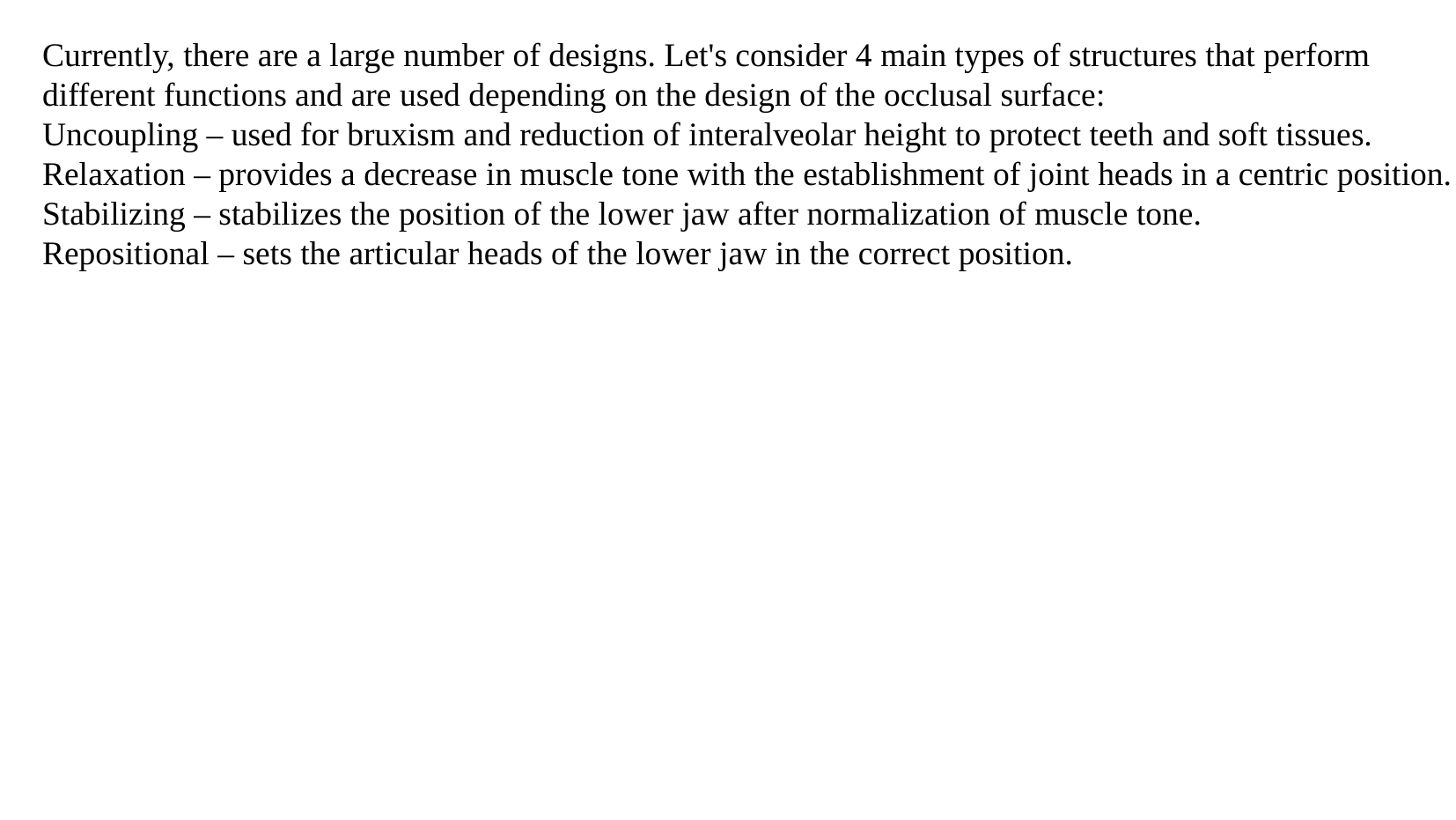

Currently, there are a large number of designs. Let's consider 4 main types of structures that perform different functions and are used depending on the design of the occlusal surface:
Uncoupling – used for bruxism and reduction of interalveolar height to protect teeth and soft tissues.
Relaxation – provides a decrease in muscle tone with the establishment of joint heads in a centric position.
Stabilizing – stabilizes the position of the lower jaw after normalization of muscle tone.
Repositional – sets the articular heads of the lower jaw in the correct position.